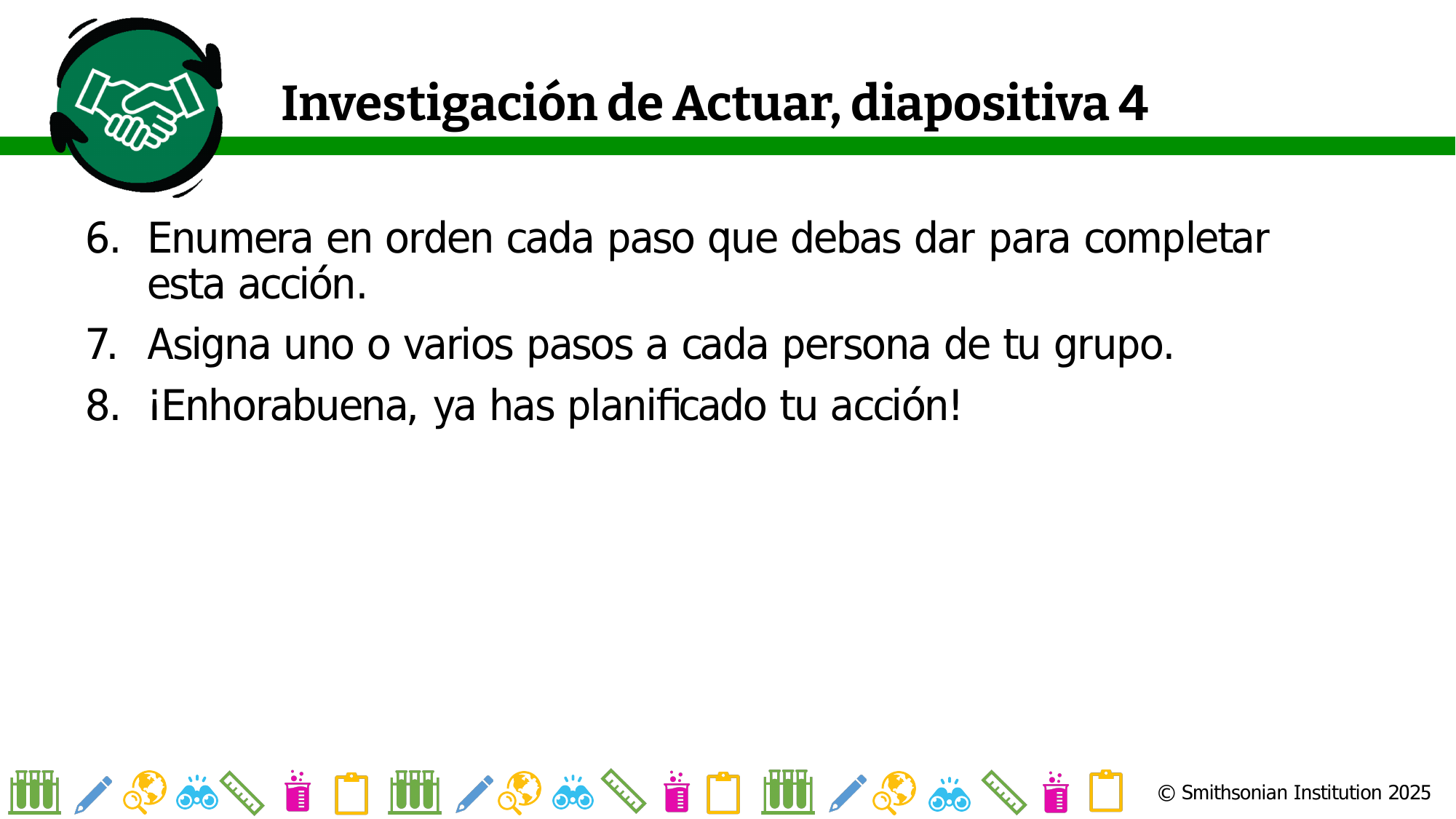

# Investigación de Actuar, diapositiva 4
Enumera en orden cada paso que debas dar para completar esta acción.
Asigna uno o varios pasos a cada persona de tu grupo.
¡Enhorabuena, ya has planificado tu acción!